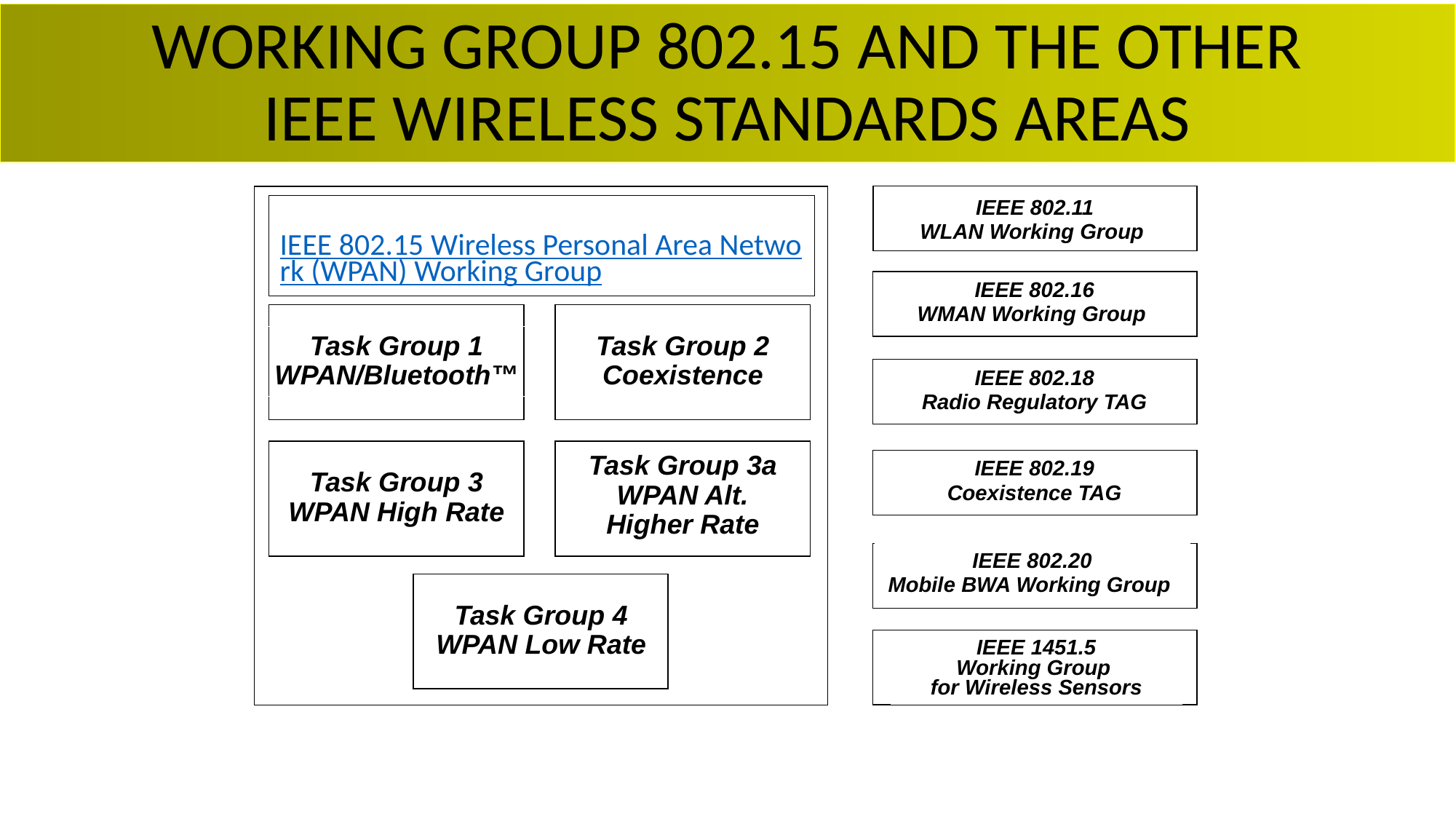

# WORKING GROUP 802.15 AND THE OTHER IEEE WIRELESS STANDARDS AREAS

IEEE 802.11
WLAN Working Group

IEEE 802.16
WMAN Working Group

IEEE 802.18
Radio Regulatory TAG

IEEE 802.19
Coexistence TAG

IEEE 802.20
Mobile BWA Working Group

IEEE 1451.5
Working Group
for Wireless Sensors

IEEE 802.15 Wireless Personal Area Network (WPAN) Working Group

Task Group 1
WPAN/Bluetooth™
Task Group 2
Coexistence

Task Group 3a
WPAN Alt.
Higher Rate
Task Group 3
WPAN High Rate

Task Group 4
WPAN Low Rate